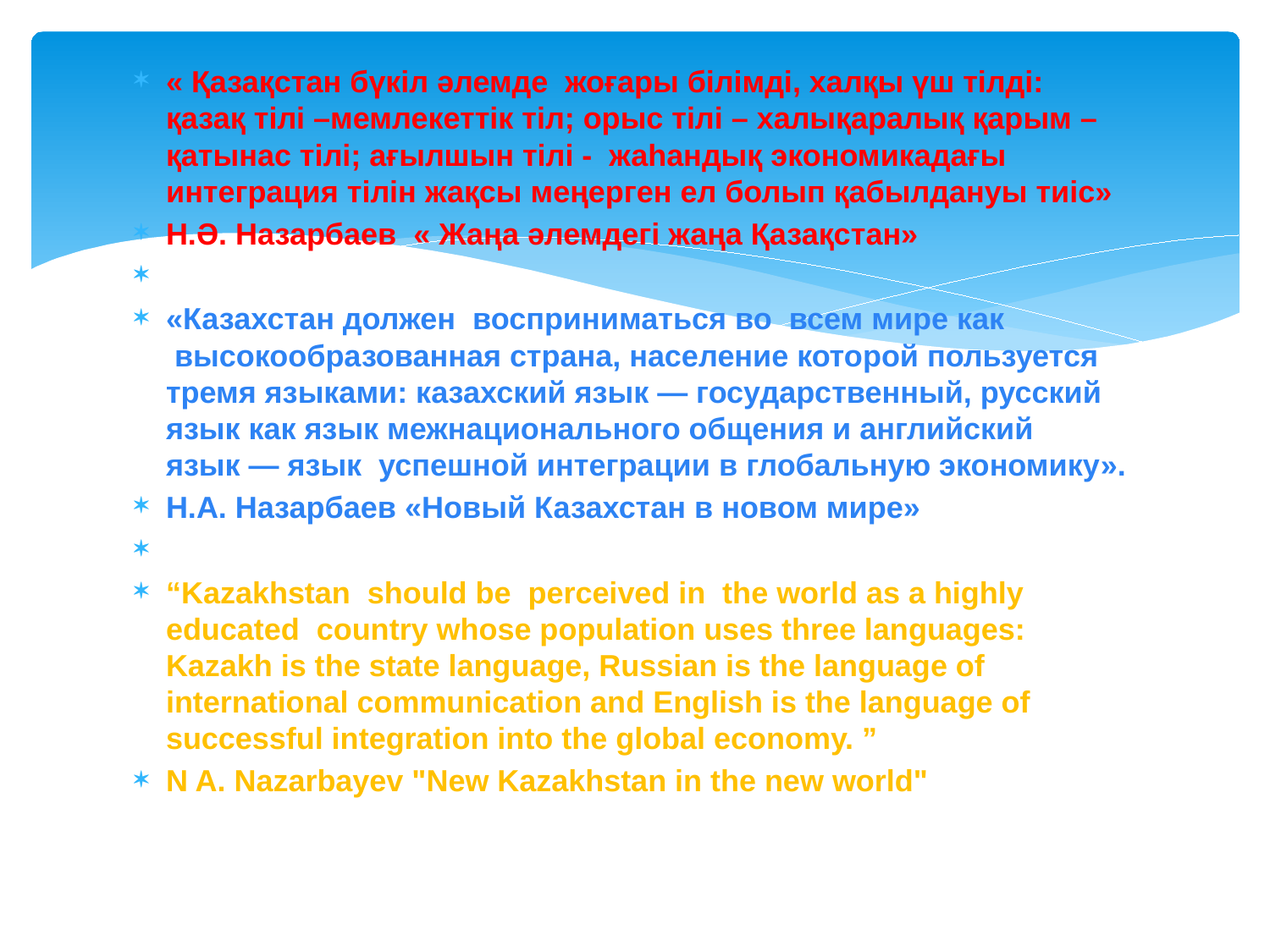

« Қазақстан бүкіл әлемде  жоғары білімді, халқы үш тілді:  қазақ тілі –мемлекеттік тіл; орыс тілі – халықаралық қарым – қатынас тілі; ағылшын тілі -  жаһандық экономикадағы интеграция тілін жақсы меңерген ел болып қабылдануы тиіс»
Н.Ә. Назарбаев  « Жаңа әлемдегі жаңа Қазақстан»

«Казахстан должен  восприниматься во  всем мире как
 высокообразованная страна, население которой пользуется тремя языками: казахский язык — государственный, русский язык как язык межнационального общения и английский язык — язык  успешной интеграции в глобальную экономику».
Н.А. Назарбаев «Новый Казахстан в новом мире»

“Kazakhstan  should be  perceived in  the world as a highly educated  country whose population uses three languages: Kazakh is the state language, Russian is the language of international communication and English is the language of successful integration into the global economy. ”
N A. Nazarbayev "New Kazakhstan in the new world"